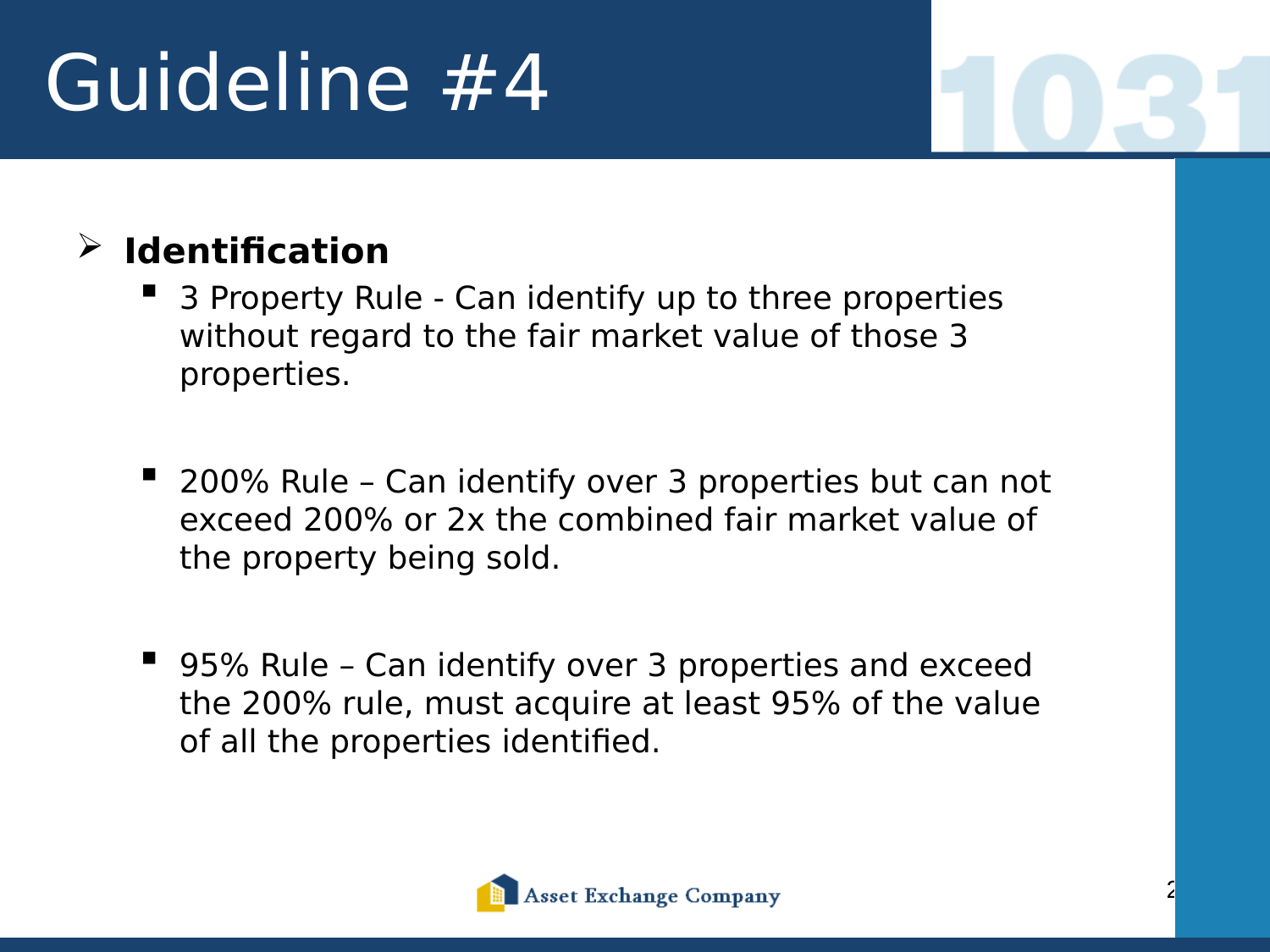

# Guideline #4
Identification
3 Property Rule - Can identify up to three properties without regard to the fair market value of those 3 properties.

200% Rule – Can identify over 3 properties but can not exceed 200% or 2x the combined fair market value of the property being sold.

95% Rule – Can identify over 3 properties and exceed the 200% rule, must acquire at least 95% of the value of all the properties identified.